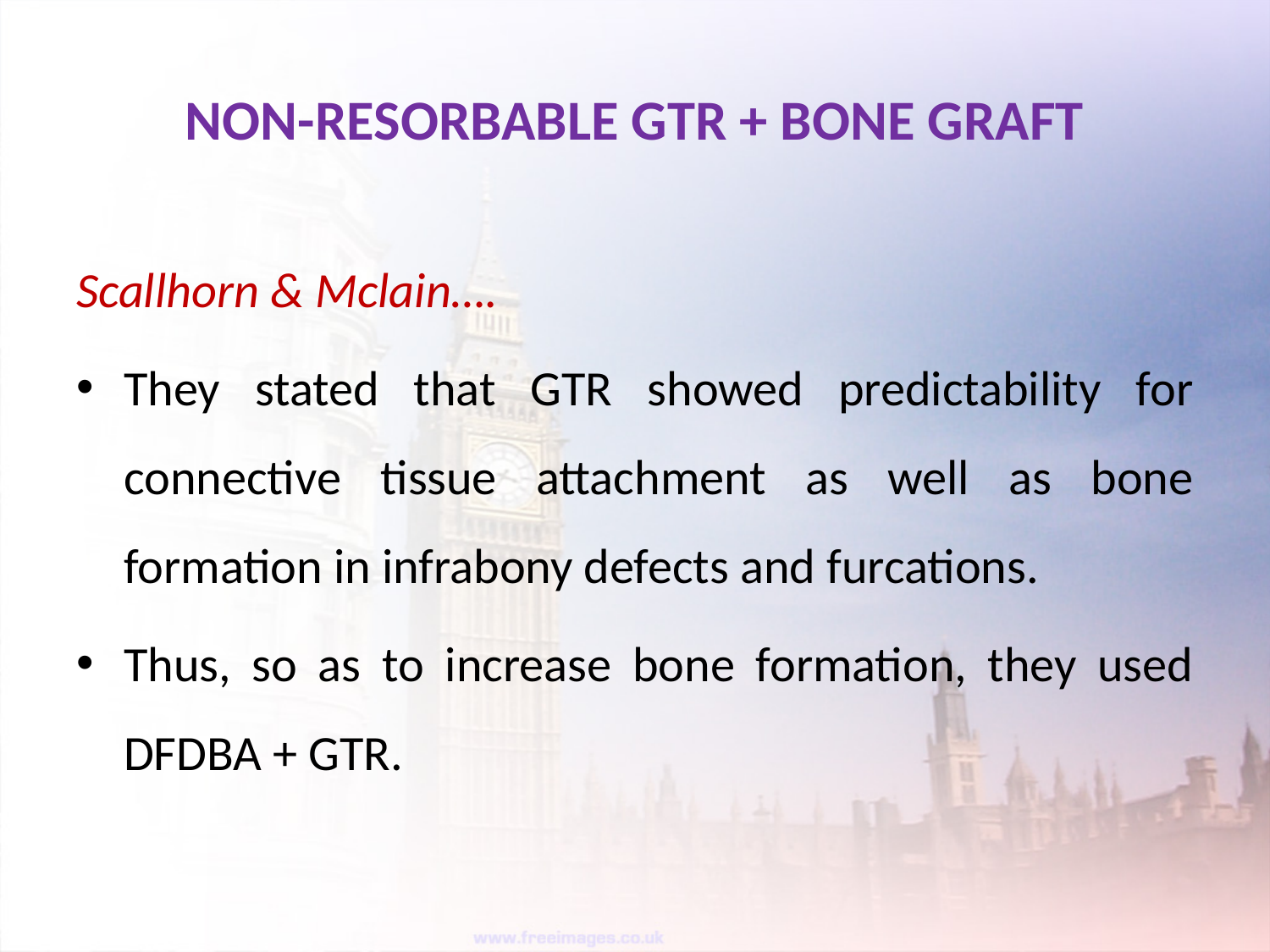

# NON-RESORBABLE GTR + BONE GRAFT
Scallhorn & Mclain….
They stated that GTR showed predictability for connective tissue attachment as well as bone formation in infrabony defects and furcations.
Thus, so as to increase bone formation, they used DFDBA + GTR.